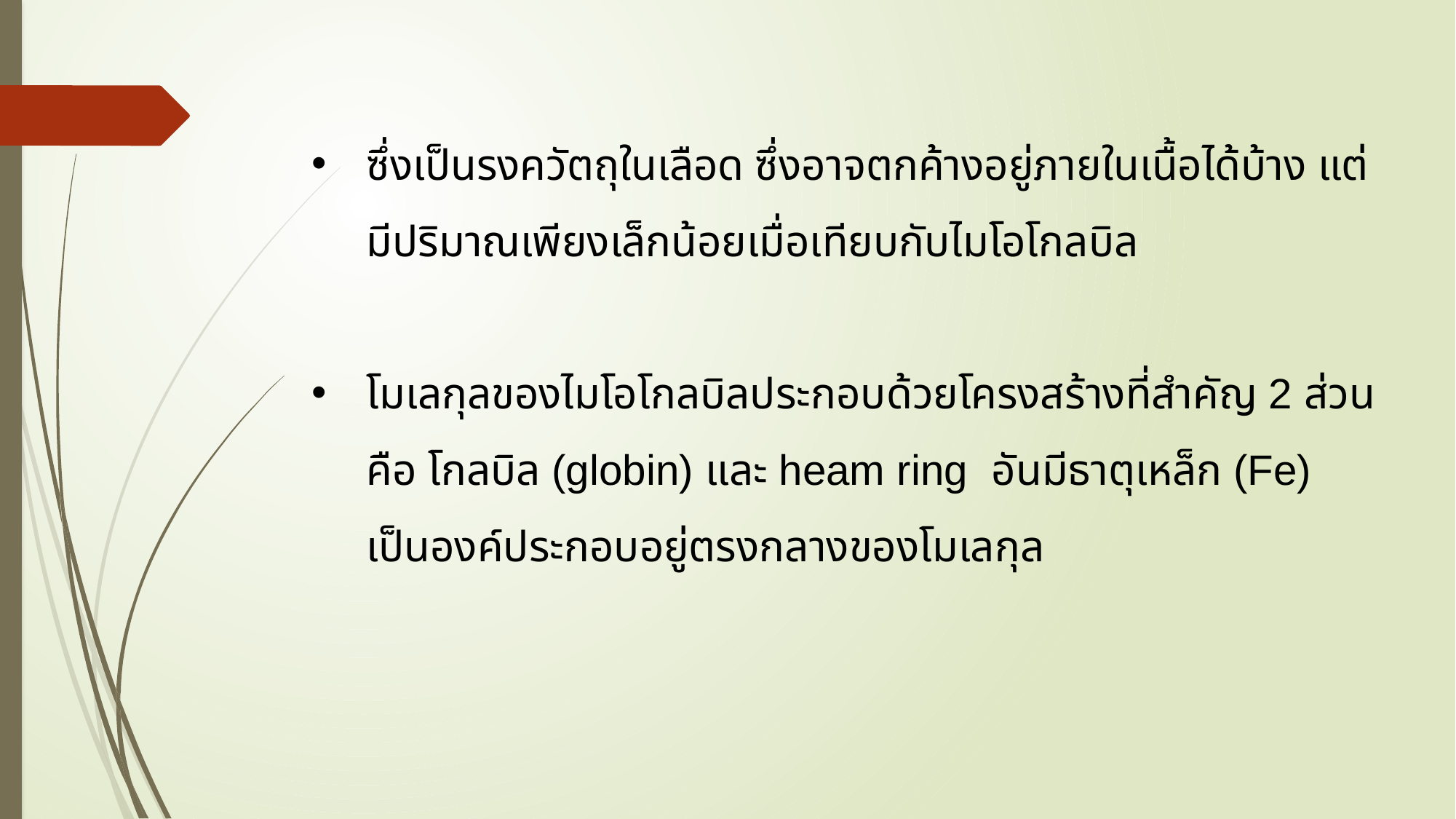

ซึ่งเป็นรงควัตถุในเลือด ซึ่งอาจตกค้างอยู่ภายในเนื้อได้บ้าง แต่มีปริมาณเพียงเล็กน้อยเมื่อเทียบกับไมโอโกลบิล

โมเลกุลของไมโอโกลบิลประกอบด้วยโครงสร้างที่สำคัญ 2 ส่วน คือ โกลบิล (globin) และ heam ring  อันมีธาตุเหล็ก (Fe) เป็นองค์ประกอบอยู่ตรงกลางของโมเลกุล